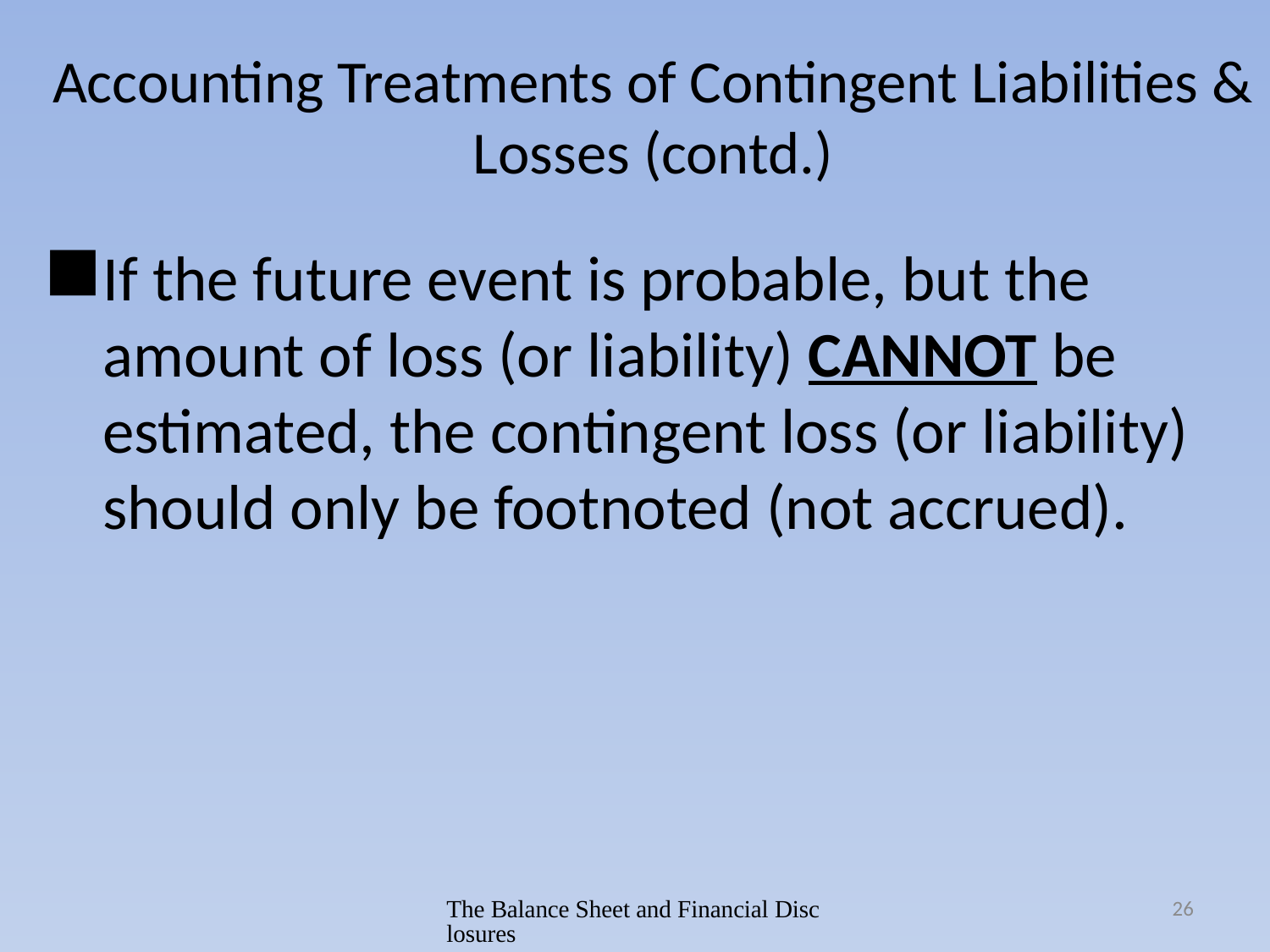

# Accounting Treatments of Contingent Liabilities & Losses (contd.)
If the future event is probable, but the amount of loss (or liability) CANNOT be estimated, the contingent loss (or liability) should only be footnoted (not accrued).
The Balance Sheet and Financial Disclosures
26